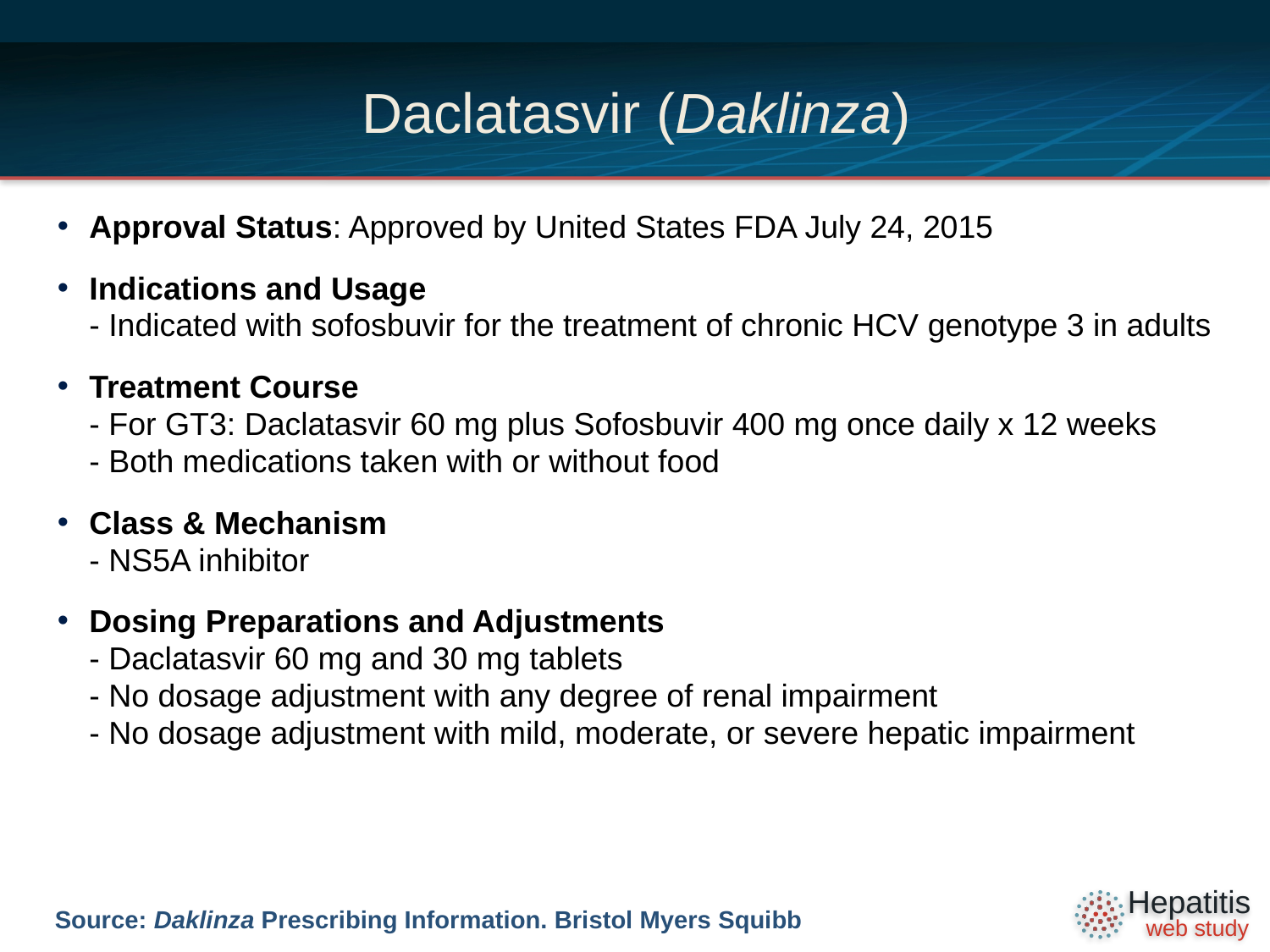

# Daclatasvir (Daklinza)
Approval Status: Approved by United States FDA July 24, 2015
Indications and Usage
- Indicated with sofosbuvir for the treatment of chronic HCV genotype 3 in adults
Treatment Course
- For GT3: Daclatasvir 60 mg plus Sofosbuvir 400 mg once daily x 12 weeks
- Both medications taken with or without food
Class & Mechanism
- NS5A inhibitor
Dosing Preparations and Adjustments
- Daclatasvir 60 mg and 30 mg tablets
- No dosage adjustment with any degree of renal impairment
- No dosage adjustment with mild, moderate, or severe hepatic impairment
Source: Daklinza Prescribing Information. Bristol Myers Squibb